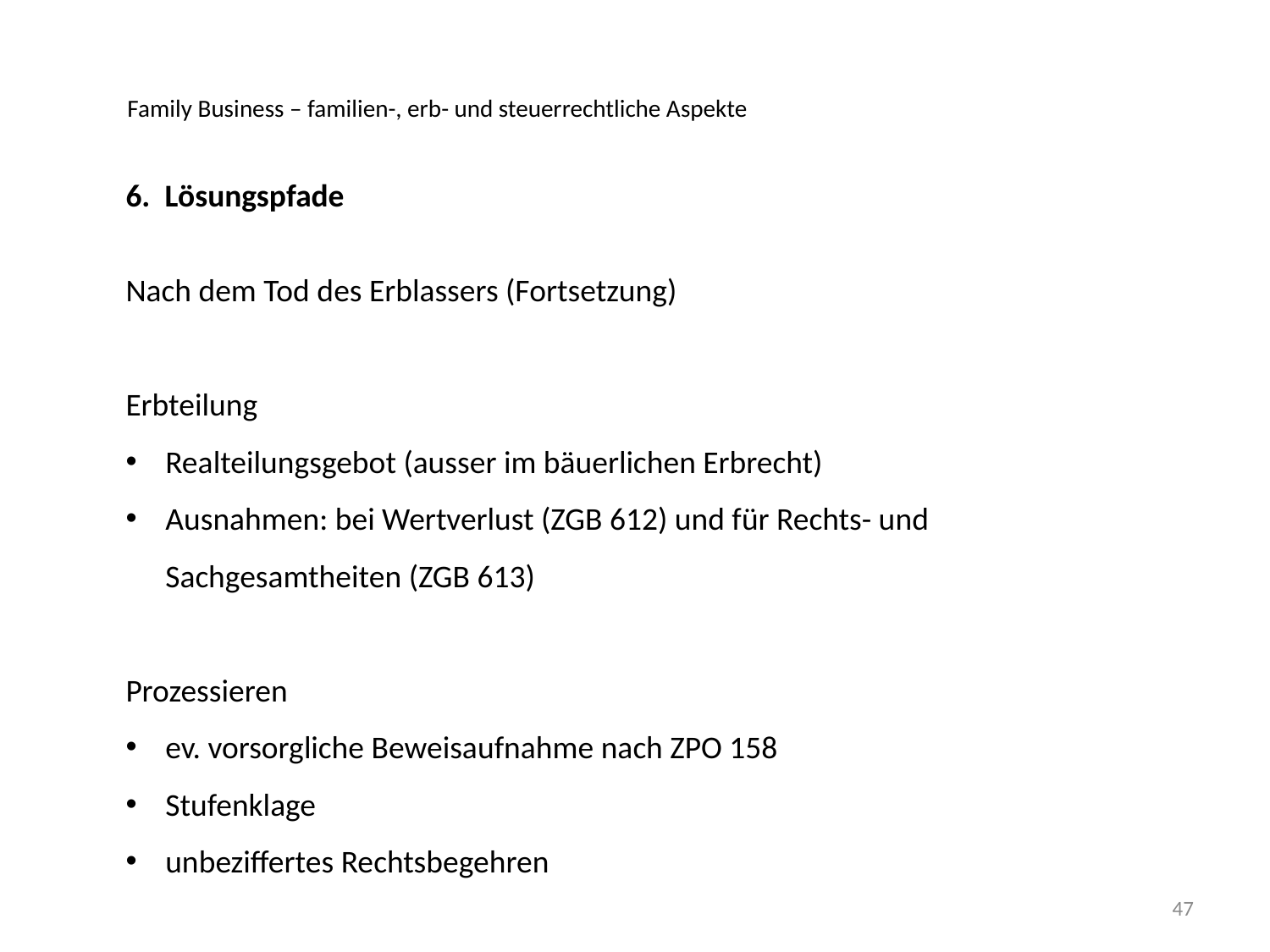

Family Business – familien-, erb- und steuerrechtliche Aspekte
6.  Lösungspfade

Nach dem Tod des Erblassers (Fortsetzung)

Erbteilung
Realteilungsgebot (ausser im bäuerlichen Erbrecht)
Ausnahmen: bei Wertverlust (ZGB 612) und für Rechts- und Sachgesamtheiten (ZGB 613)

Prozessieren
ev. vorsorgliche Beweisaufnahme nach ZPO 158
Stufenklage
unbeziffertes Rechtsbegehren

47